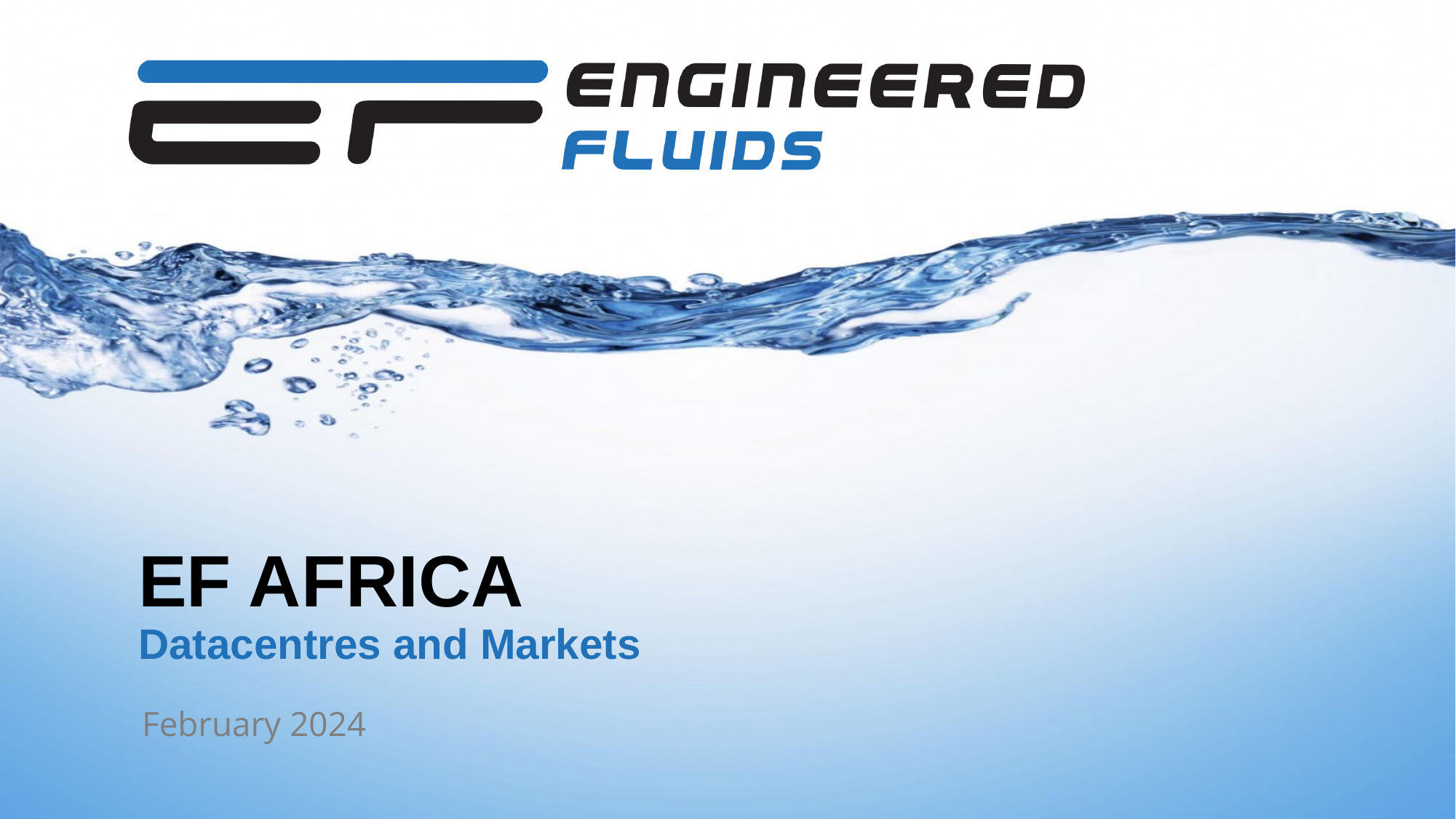

# EF AFRICA Datacentres and Markets
February 2024